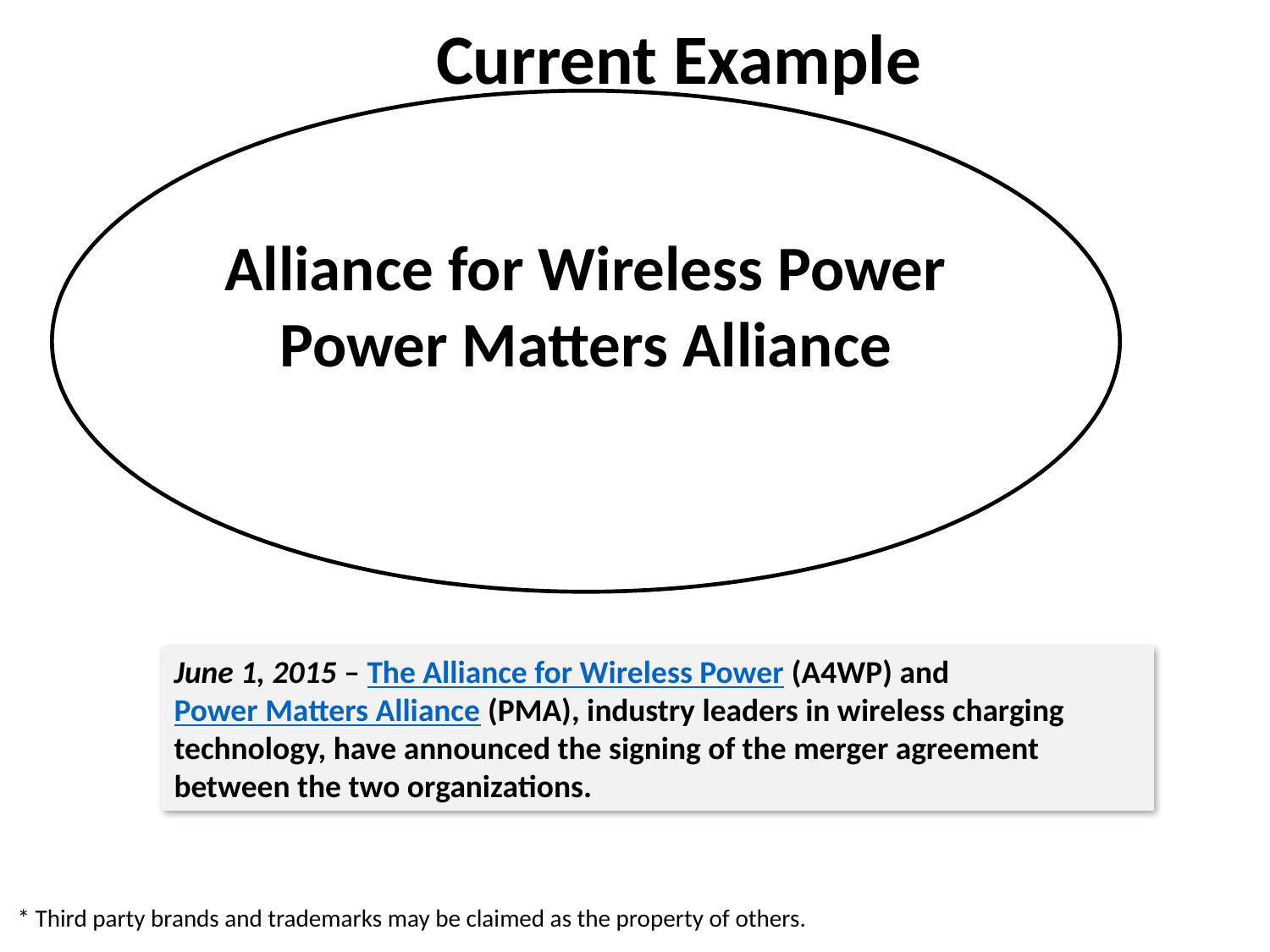

Current Example
Alliance for Wireless Power
Power Matters Alliance

June 1, 2015 – The Alliance for Wireless Power (A4WP) and Power Matters Alliance (PMA), industry leaders in wireless charging technology, have announced the signing of the merger agreement between the two organizations.

* Third party brands and trademarks may be claimed as the property of others.